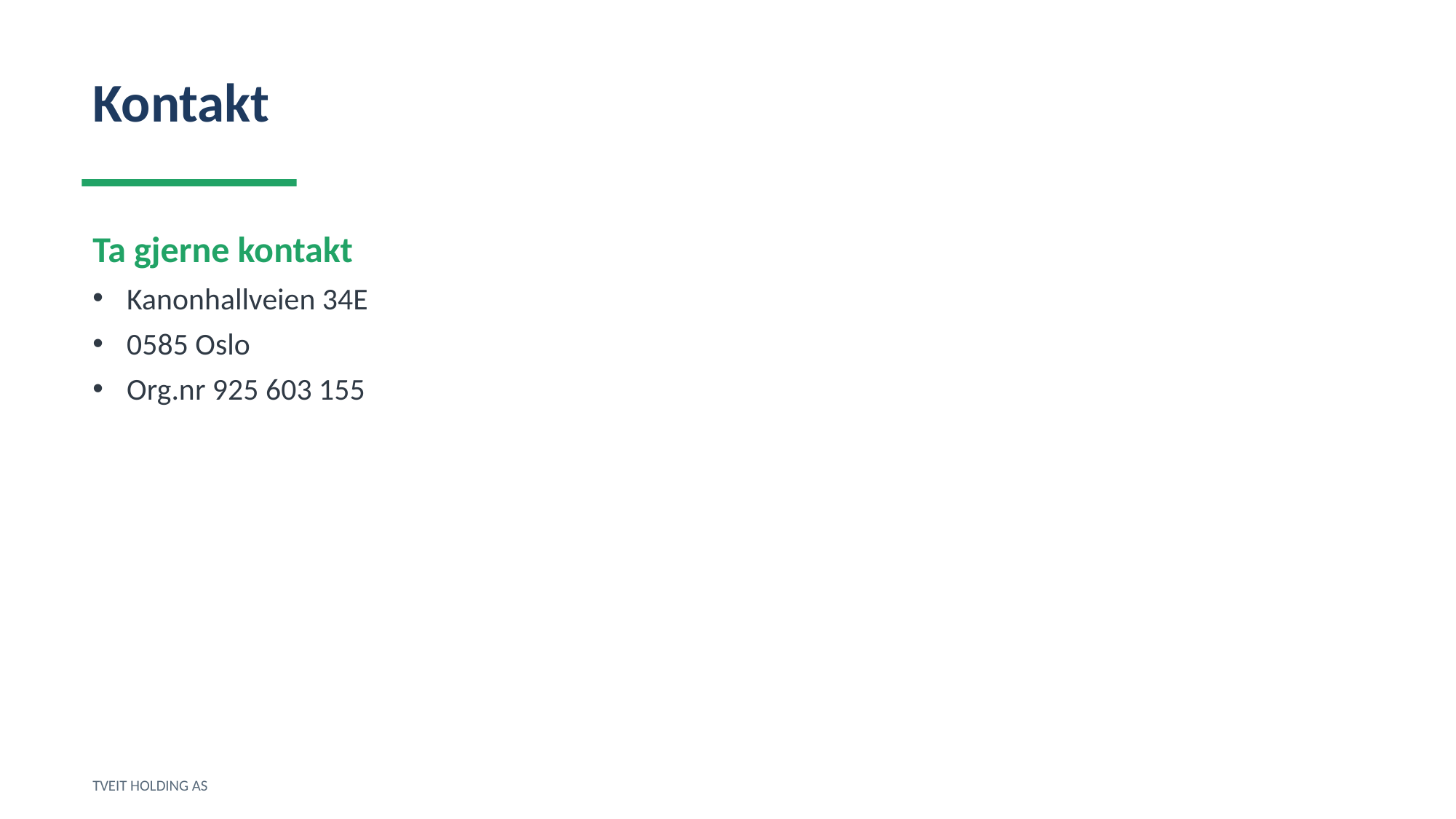

Kontakt

Ta gjerne kontakt
Kanonhallveien 34E
0585 Oslo
Org.nr 925 603 155
TVEIT HOLDING AS